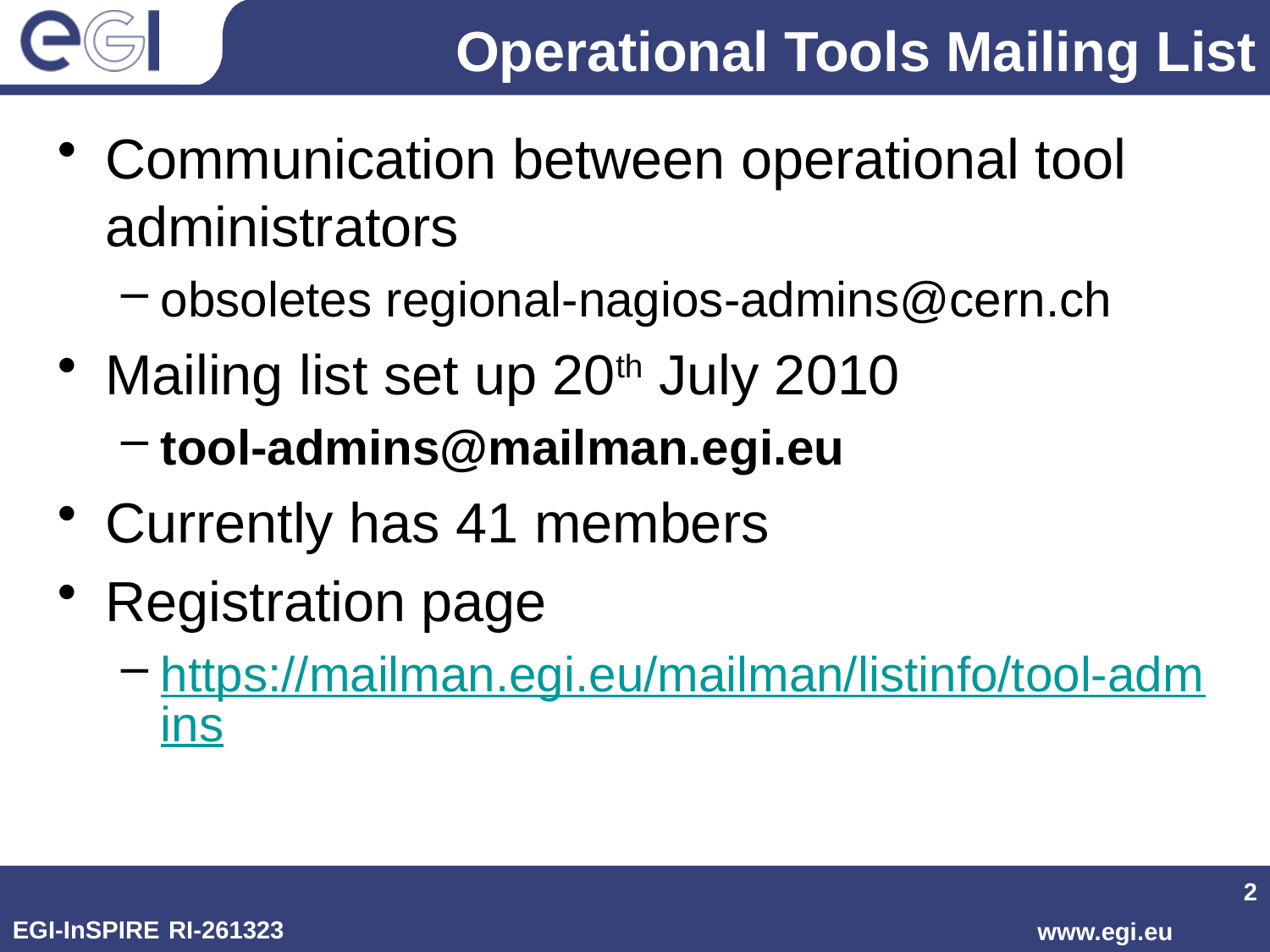

# Operational Tools Mailing List
Communication between operational tool administrators
obsoletes regional-nagios-admins@cern.ch
Mailing list set up 20th July 2010
tool-admins@mailman.egi.eu
Currently has 41 members
Registration page
https://mailman.egi.eu/mailman/listinfo/tool-admins
2